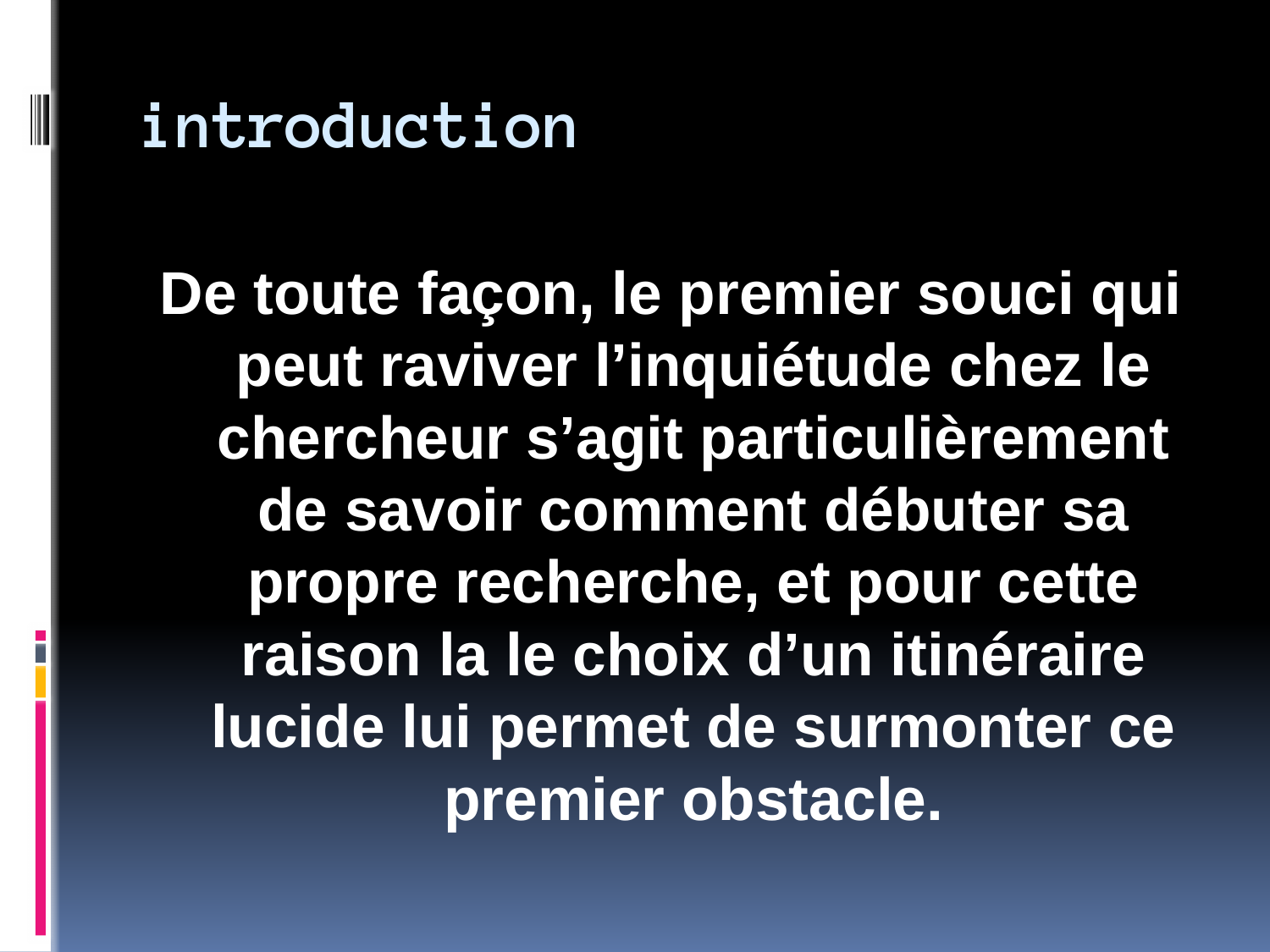

# introduction
De toute façon, le premier souci qui peut raviver l’inquiétude chez le chercheur s’agit particulièrement de savoir comment débuter sa propre recherche, et pour cette raison la le choix d’un itinéraire lucide lui permet de surmonter ce premier obstacle.